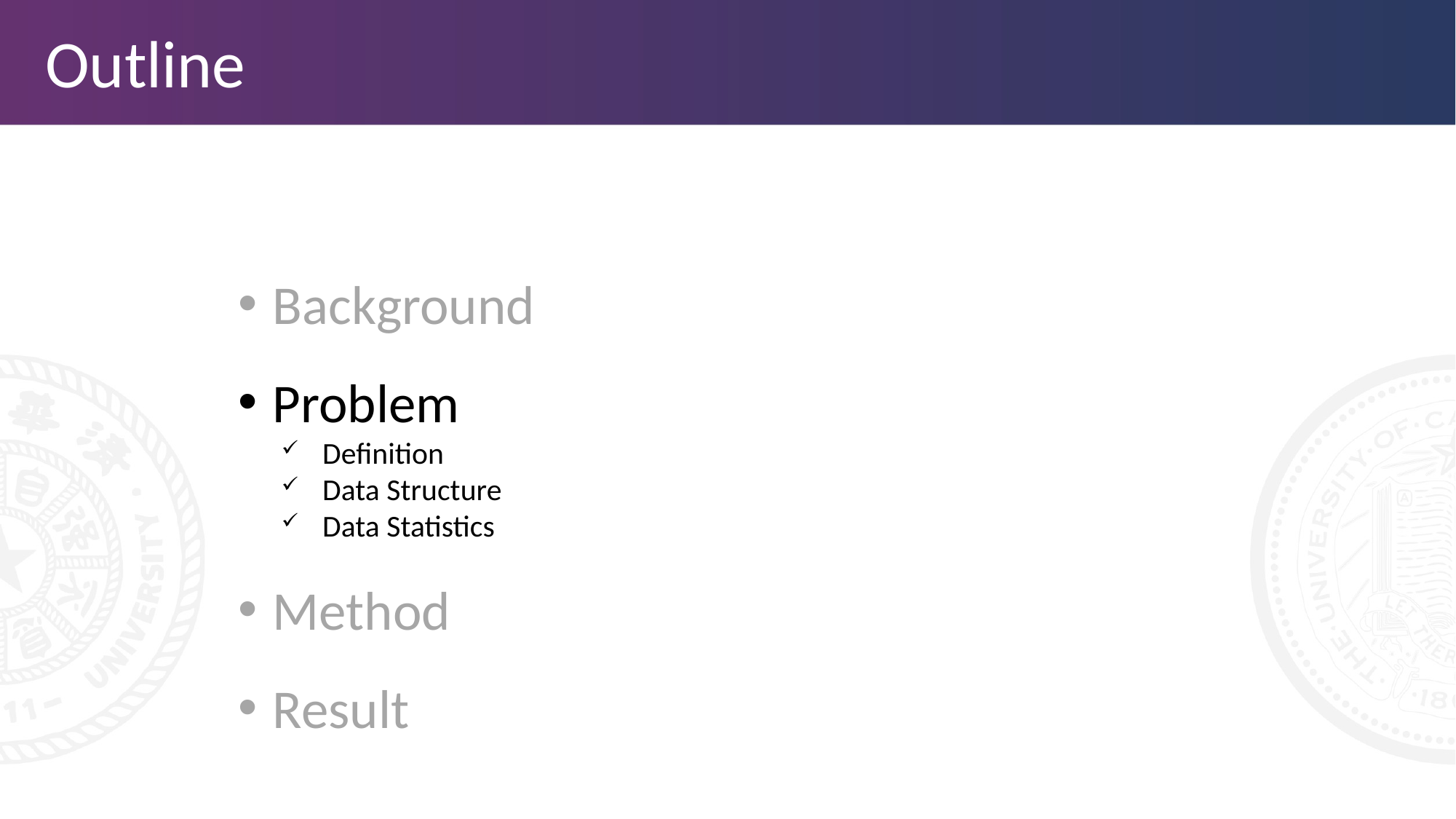

# Outline
Background
Problem
Definition
Data Structure
Data Statistics
Method
Result
5